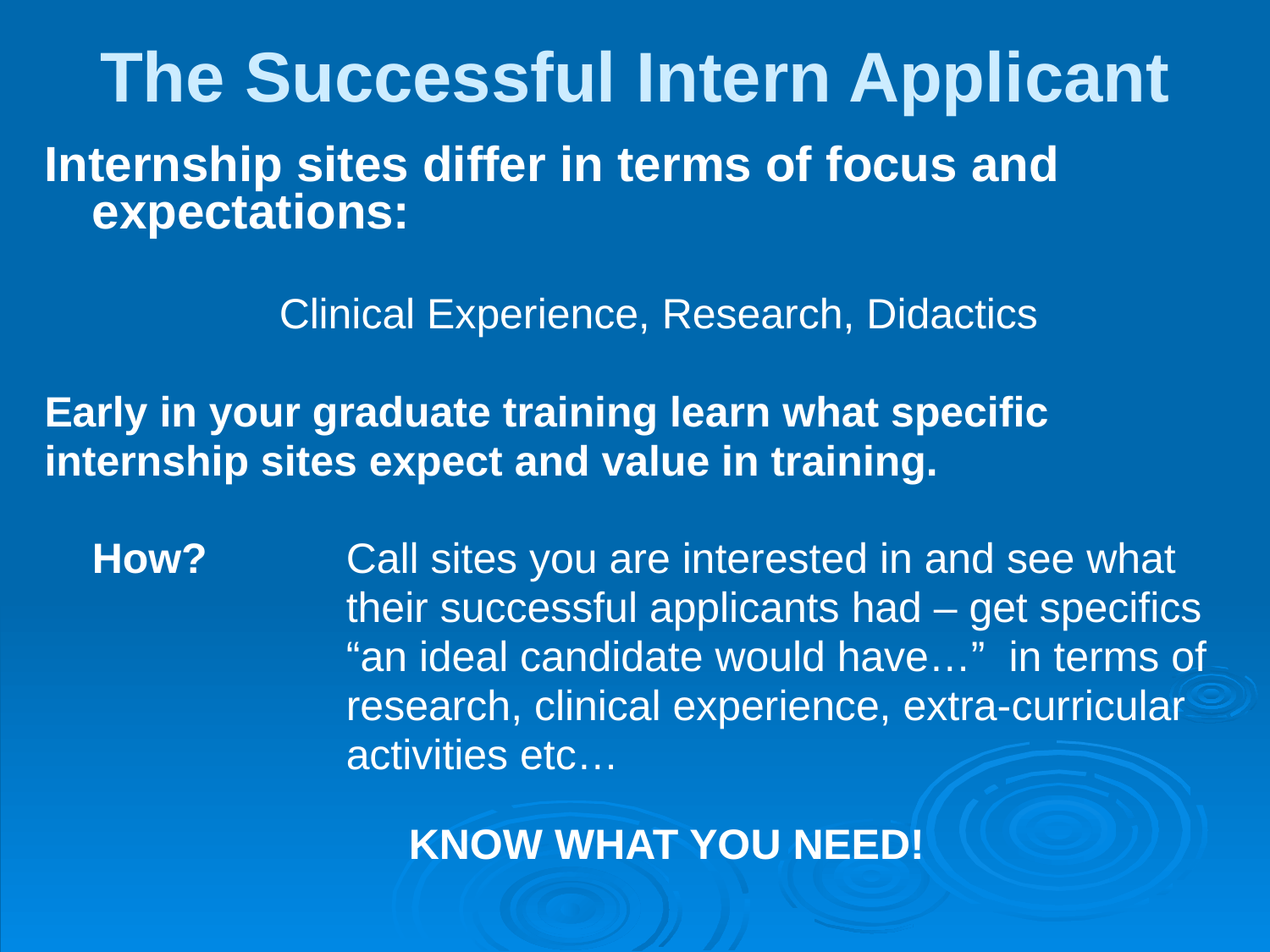

# The Successful Intern Applicant
Internship sites differ in terms of focus and expectations:

	Clinical Experience, Research, Didactics

Early in your graduate training learn what specific
internship sites expect and value in training.

	How? 	Call sites you are interested in and see what
			their successful applicants had – get specifics
			“an ideal candidate would have…”  in terms of
			research, clinical experience, extra-curricular
			activities etc…

KNOW WHAT YOU NEED!